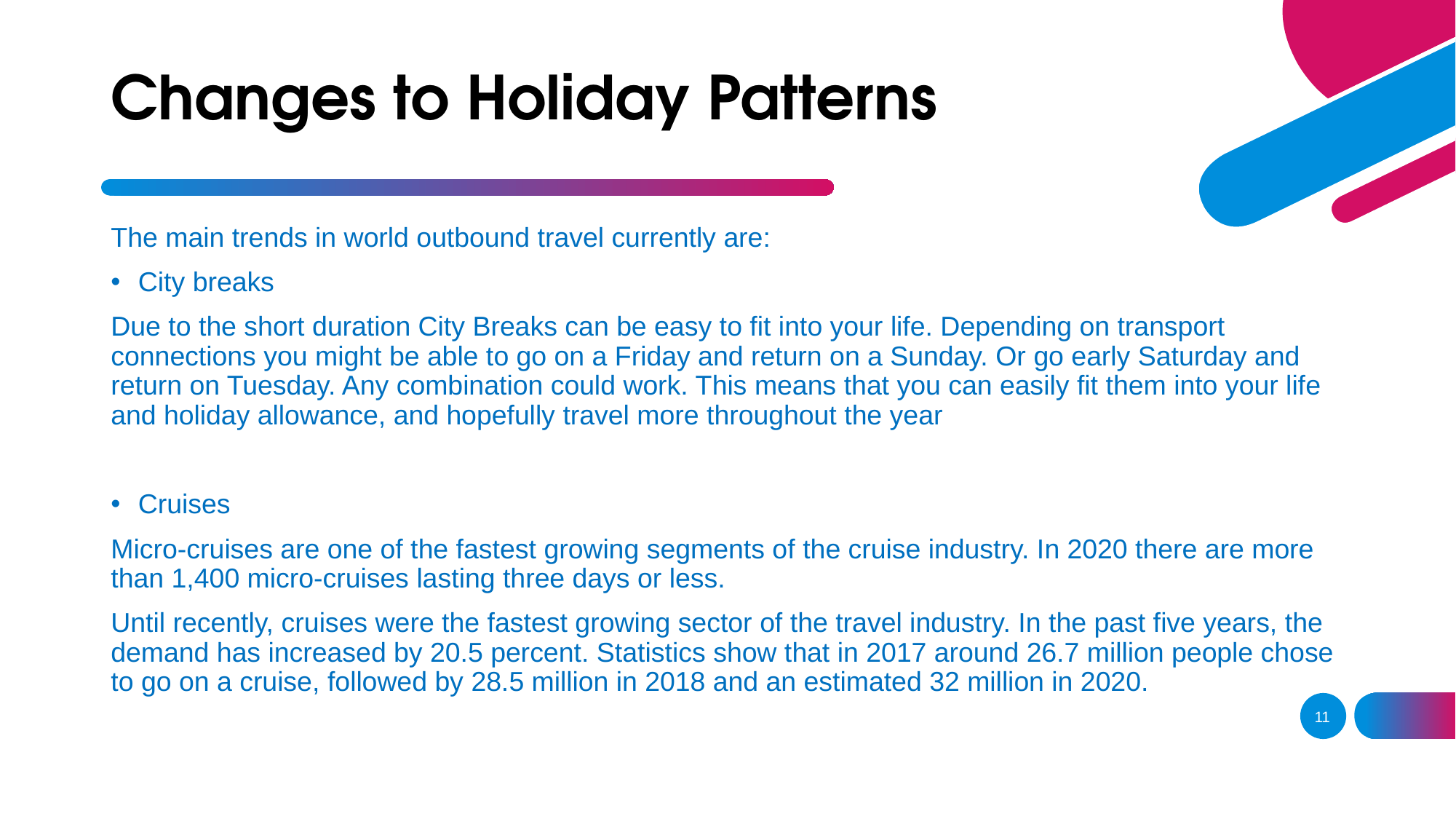

# Changes to Holiday Patterns
The main trends in world outbound travel currently are:
City breaks
Due to the short duration City Breaks can be easy to fit into your life. Depending on transport connections you might be able to go on a Friday and return on a Sunday. Or go early Saturday and return on Tuesday. Any combination could work. This means that you can easily fit them into your life and holiday allowance, and hopefully travel more throughout the year

Cruises
Micro-cruises are one of the fastest growing segments of the cruise industry. In 2020 there are more than 1,400 micro-cruises lasting three days or less.
Until recently, cruises were the fastest growing sector of the travel industry. In the past five years, the demand has increased by 20.5 percent. Statistics show that in 2017 around 26.7 million people chose to go on a cruise, followed by 28.5 million in 2018 and an estimated 32 million in 2020.

11